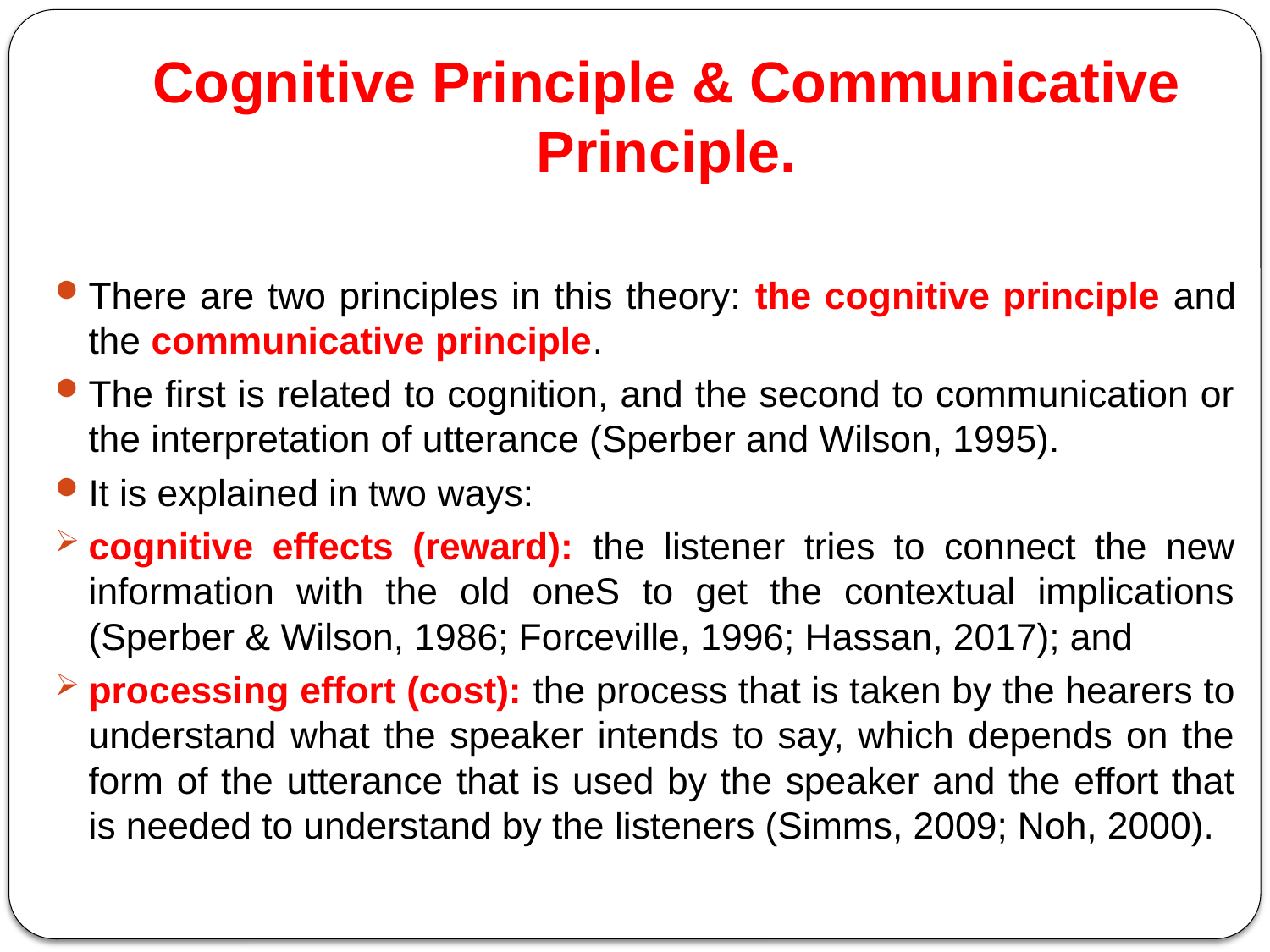

# Cognitive Principle & Communicative Principle.

There are two principles in this theory: the cognitive principle and the communicative principle.
The first is related to cognition, and the second to communication or the interpretation of utterance (Sperber and Wilson, 1995).
It is explained in two ways:
cognitive effects (reward): the listener tries to connect the new information with the old oneS to get the contextual implications (Sperber & Wilson, 1986; Forceville, 1996; Hassan, 2017); and
processing effort (cost): the process that is taken by the hearers to understand what the speaker intends to say, which depends on the form of the utterance that is used by the speaker and the effort that is needed to understand by the listeners (Simms, 2009; Noh, 2000).